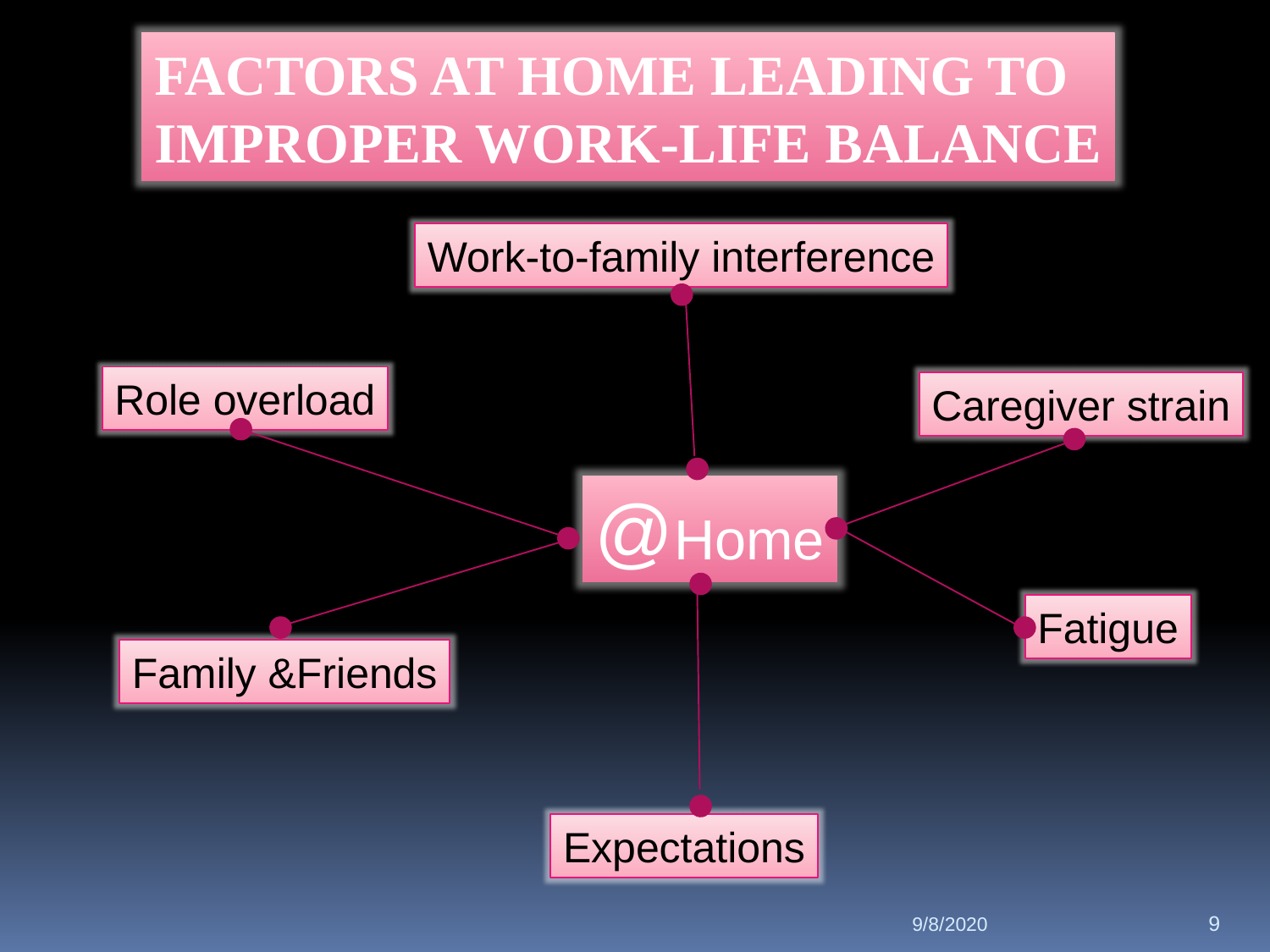

FACTORS AT HOME LEADING TO
IMPROPER WORK-LIFE BALANCE
Work-to-family interference

Role overload
Caregiver strain

@Home

Fatigue

Family &Friends

Expectations
9/8/2020
9